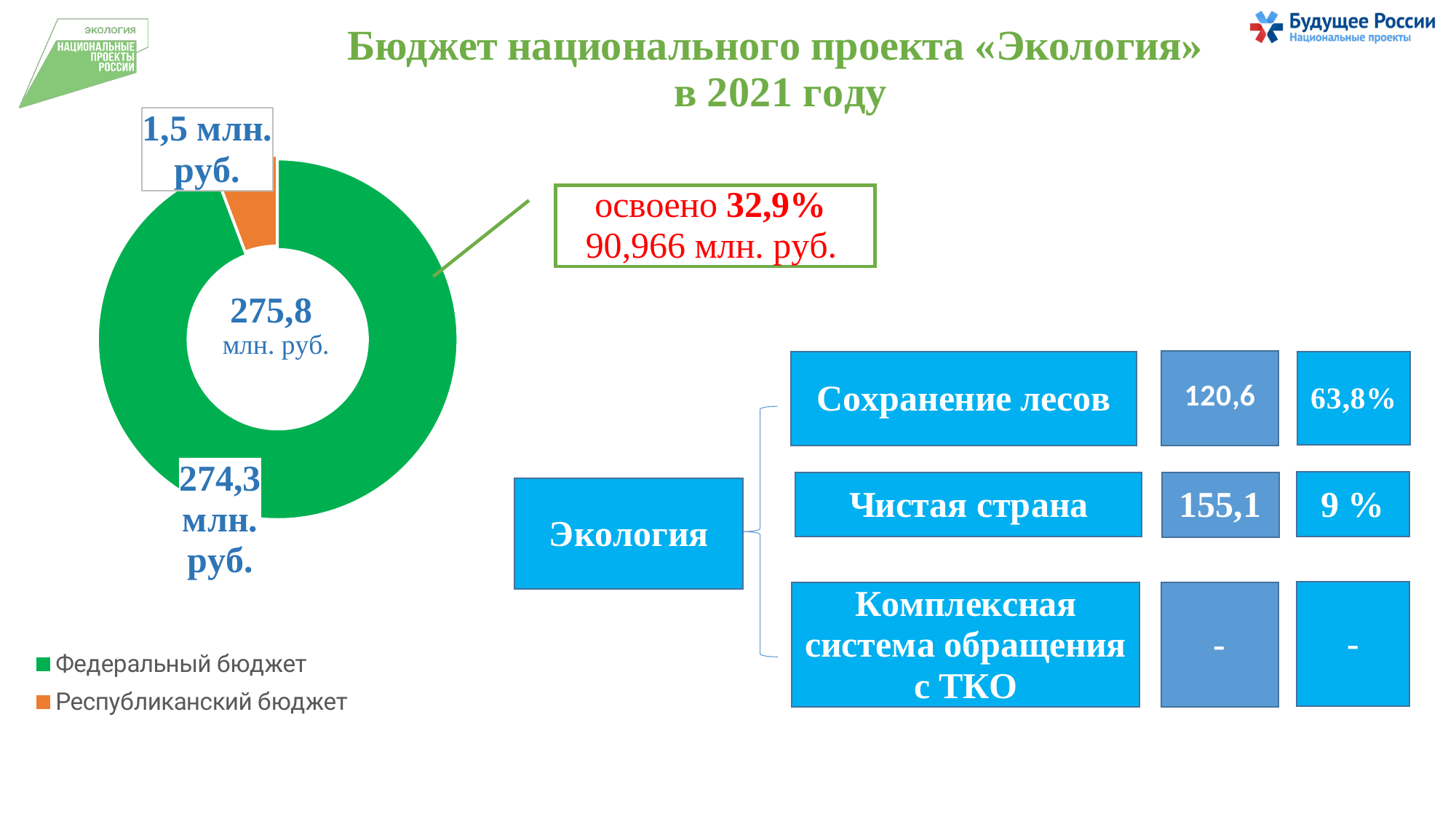

### Chart

| Category | Продажи |
|---|---|
| Федеральный бюджет | 8.2 |
| Республиканский бюджет | 0.5 |